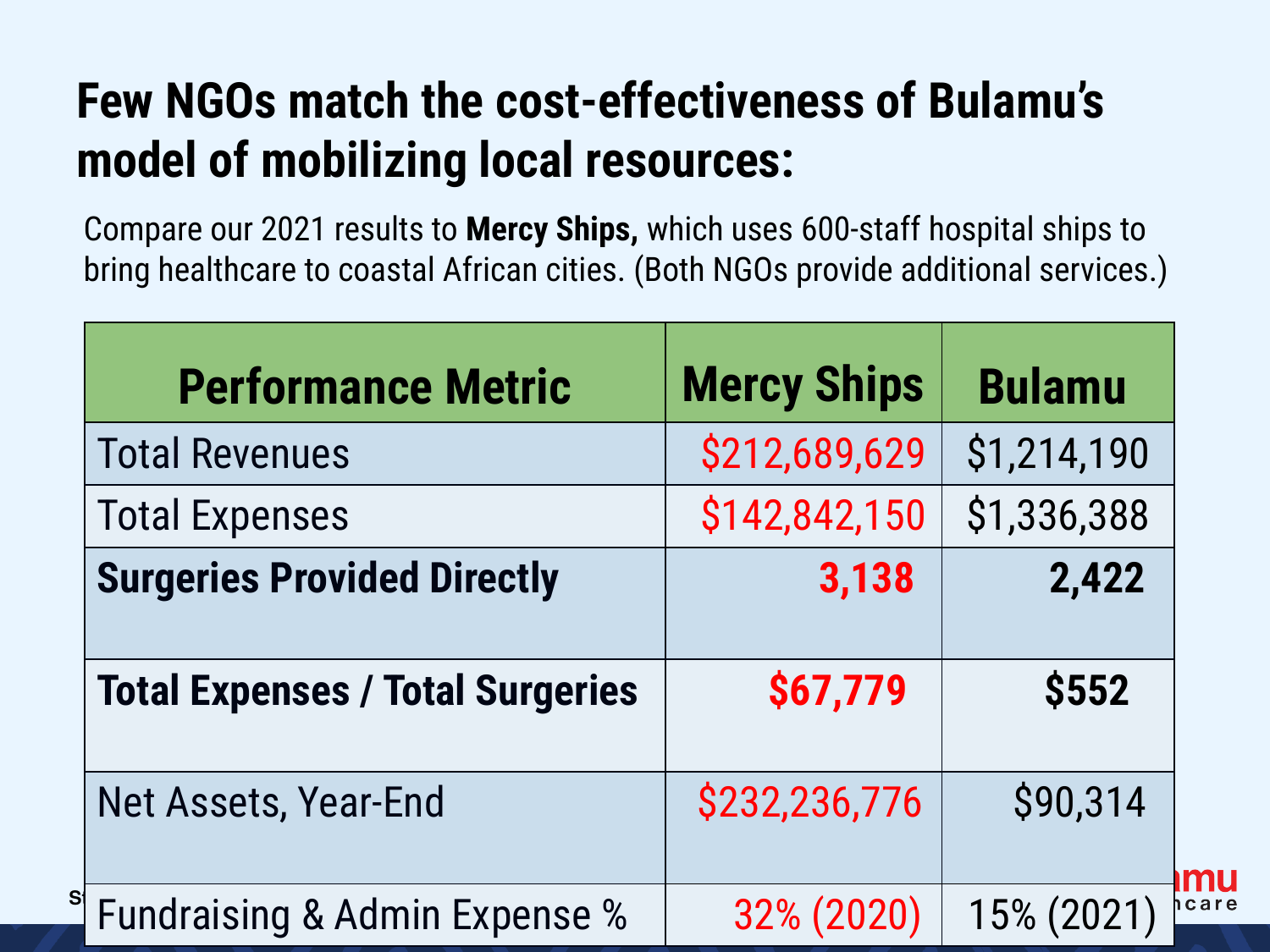

# Few NGOs match the cost-effectiveness of Bulamu’s model of mobilizing local resources:
Compare our 2021 results to Mercy Ships, which uses 600-staff hospital ships to bring healthcare to coastal African cities. (Both NGOs provide additional services.)
| Performance Metric | Mercy Ships | Bulamu |
| --- | --- | --- |
| Total Revenues | $212,689,629 | $1,214,190 |
| Total Expenses | $142,842,150 | $1,336,388 |
| Surgeries Provided Directly | 3,138 | 2,422 |
| Total Expenses / Total Surgeries | $67,779 | $552 |
| Net Assets, Year-End | $232,236,776 | $90,314 |
| Fundraising & Admin Expense % | 32% (2020) | 15% (2021) |